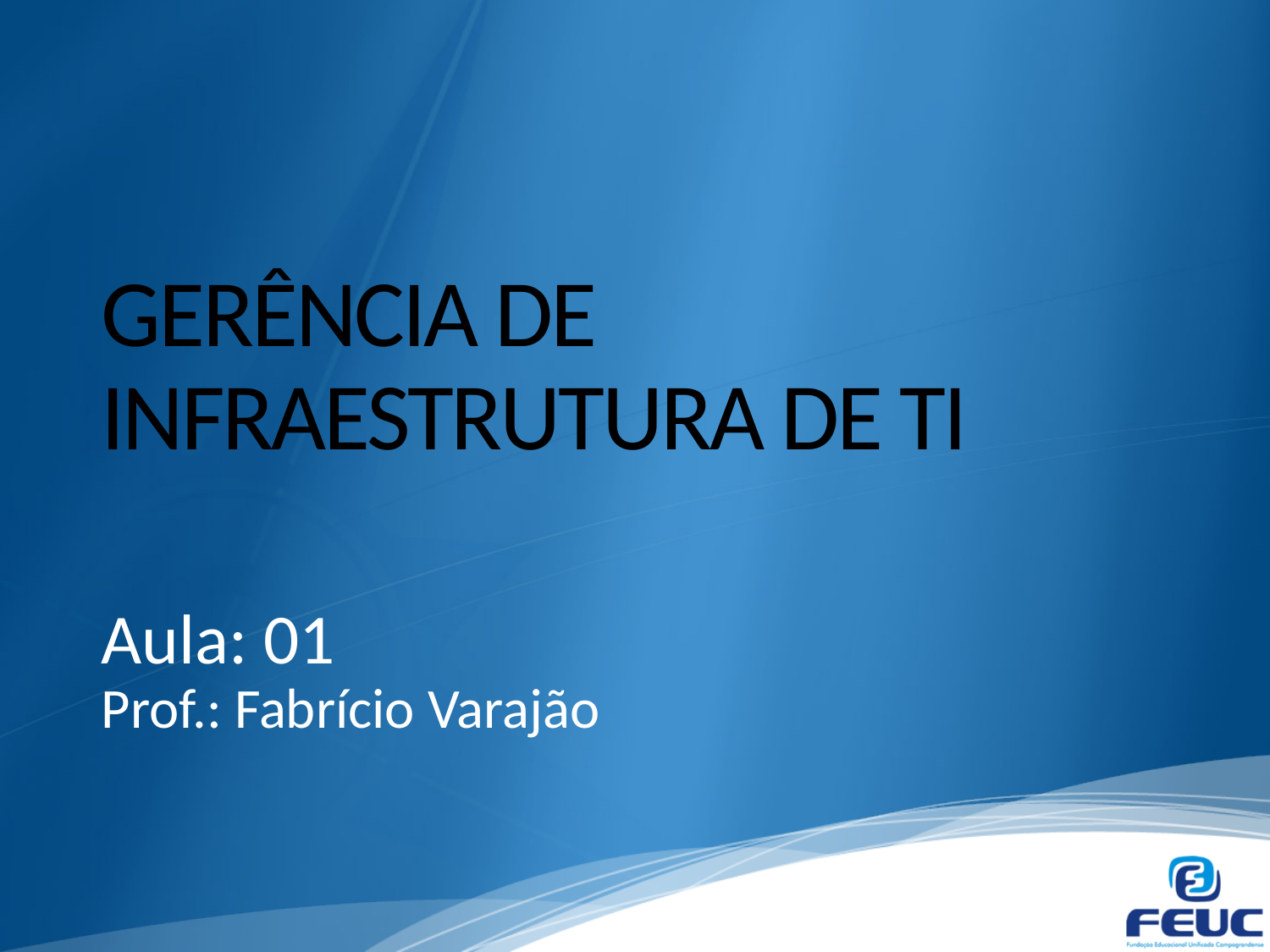

# GERÊNCIA DE INFRAESTRUTURA DE TI
Aula: 01
Prof.: Fabrício Varajão